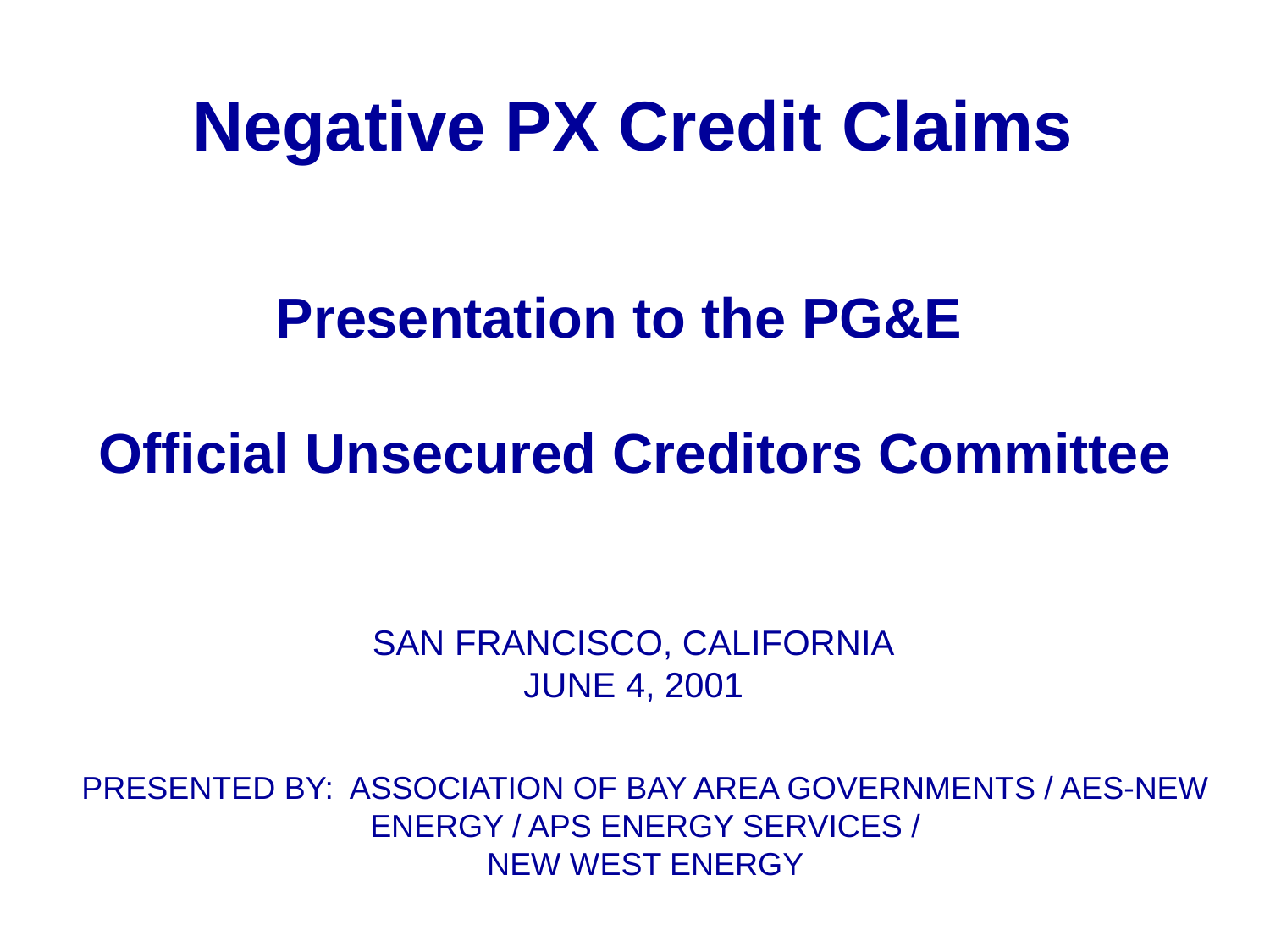

Negative PX Credit Claims
Presentation to the PG&E

Official Unsecured Creditors Committee
SAN FRANCISCO, CALIFORNIA
JUNE 4, 2001
PRESENTED BY:  ASSOCIATION OF BAY AREA GOVERNMENTS / AES-NEW ENERGY / APS ENERGY SERVICES /
NEW WEST ENERGY
1